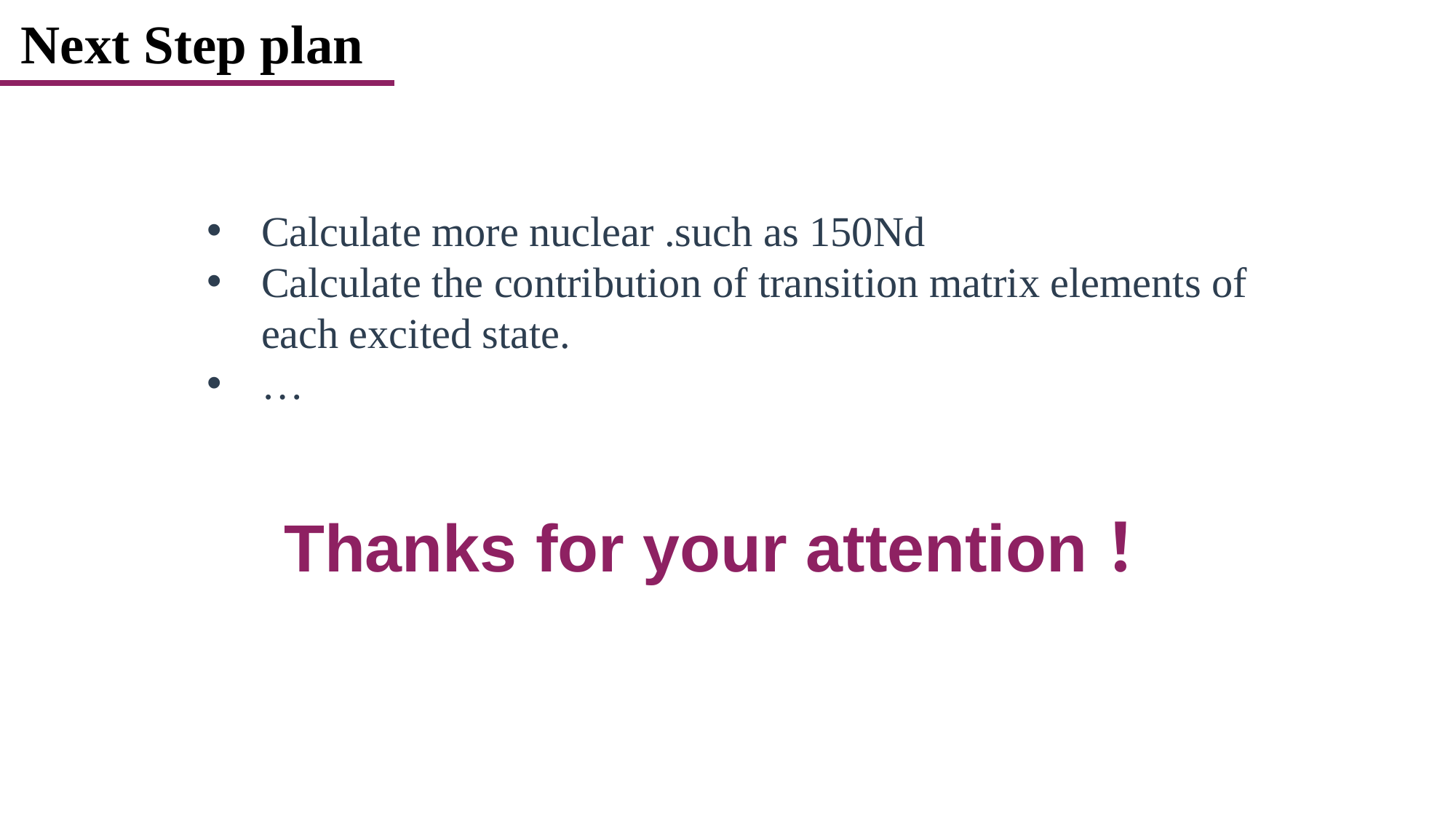

Next Step plan
Calculate more nuclear .such as 150Nd
Calculate the contribution of transition matrix elements of each excited state.
…

Thanks for your attention！